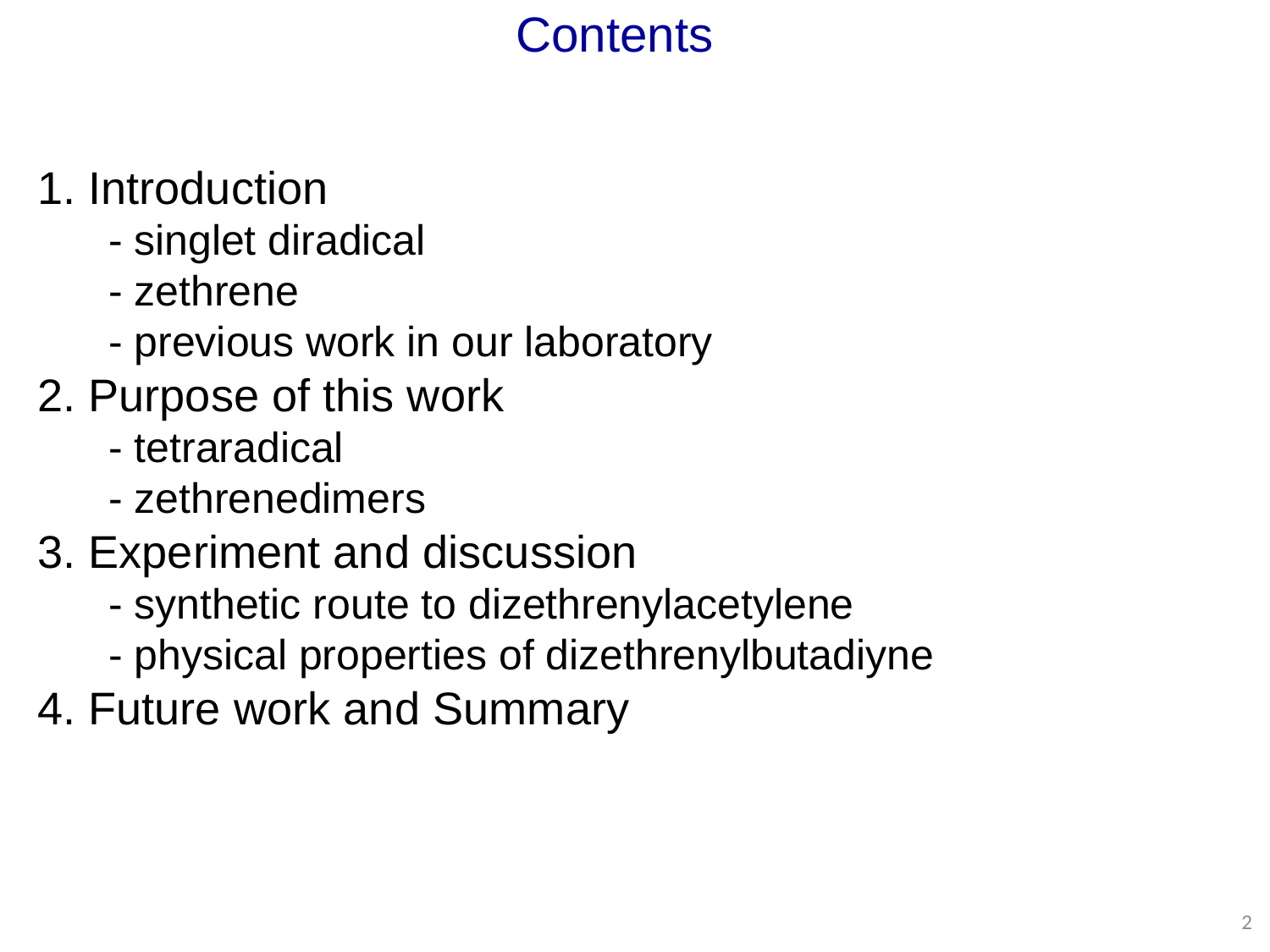

Contents
1. Introduction
      - singlet diradical
      - zethrene
      - previous work in our laboratory
2. Purpose of this work
      - tetraradical
      - zethrenedimers
3. Experiment and discussion
      - synthetic route to dizethrenylacetylene
      - physical properties of dizethrenylbutadiyne
4. Future work and Summary
2